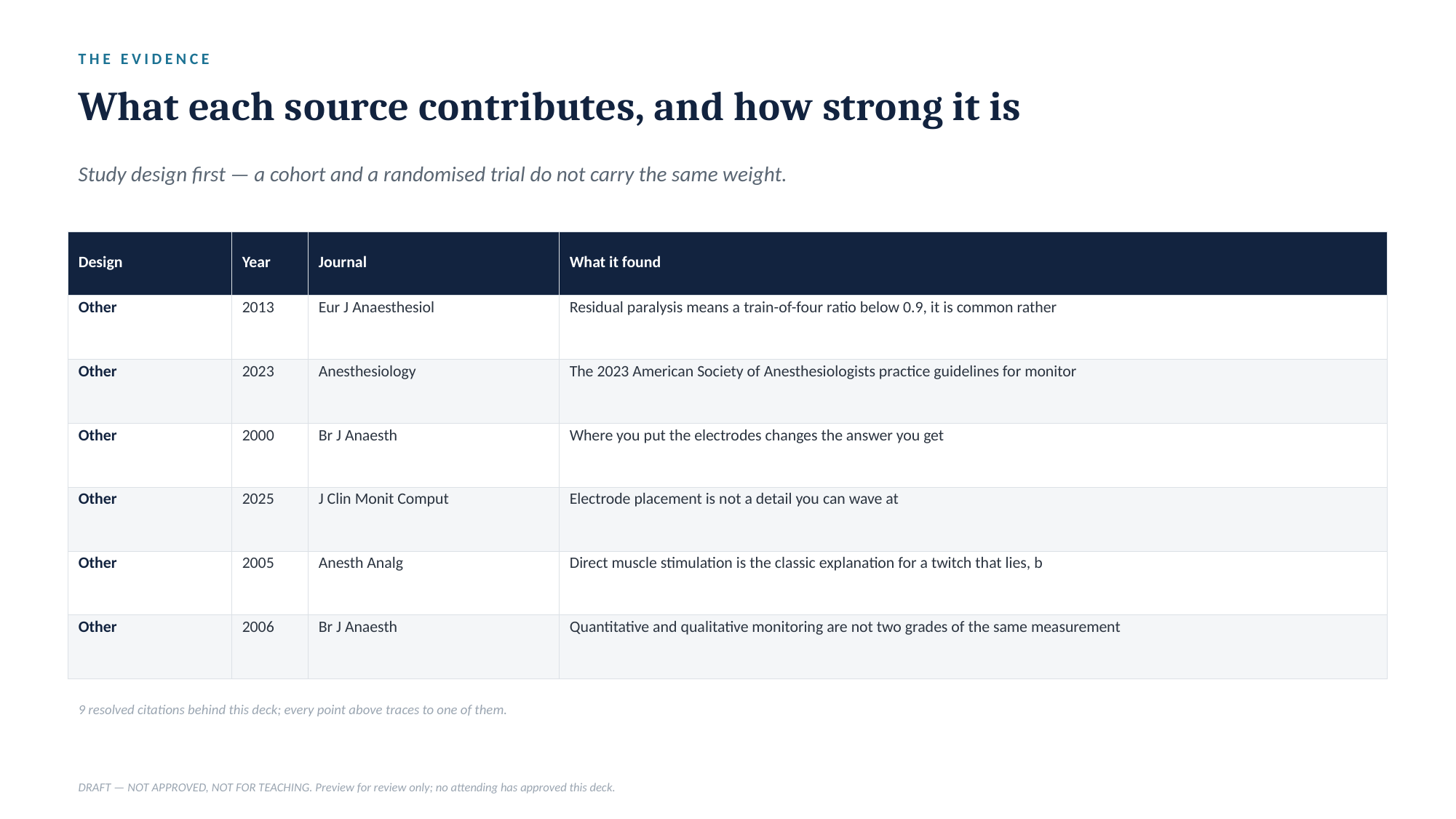

THE EVIDENCE
What each source contributes, and how strong it is
Study design first — a cohort and a randomised trial do not carry the same weight.
| Design | Year | Journal | What it found |
| --- | --- | --- | --- |
| Other | 2013 | Eur J Anaesthesiol | Residual paralysis means a train-of-four ratio below 0.9, it is common rather |
| Other | 2023 | Anesthesiology | The 2023 American Society of Anesthesiologists practice guidelines for monitor |
| Other | 2000 | Br J Anaesth | Where you put the electrodes changes the answer you get |
| Other | 2025 | J Clin Monit Comput | Electrode placement is not a detail you can wave at |
| Other | 2005 | Anesth Analg | Direct muscle stimulation is the classic explanation for a twitch that lies, b |
| Other | 2006 | Br J Anaesth | Quantitative and qualitative monitoring are not two grades of the same measurement |
9 resolved citations behind this deck; every point above traces to one of them.
DRAFT — NOT APPROVED, NOT FOR TEACHING. Preview for review only; no attending has approved this deck.